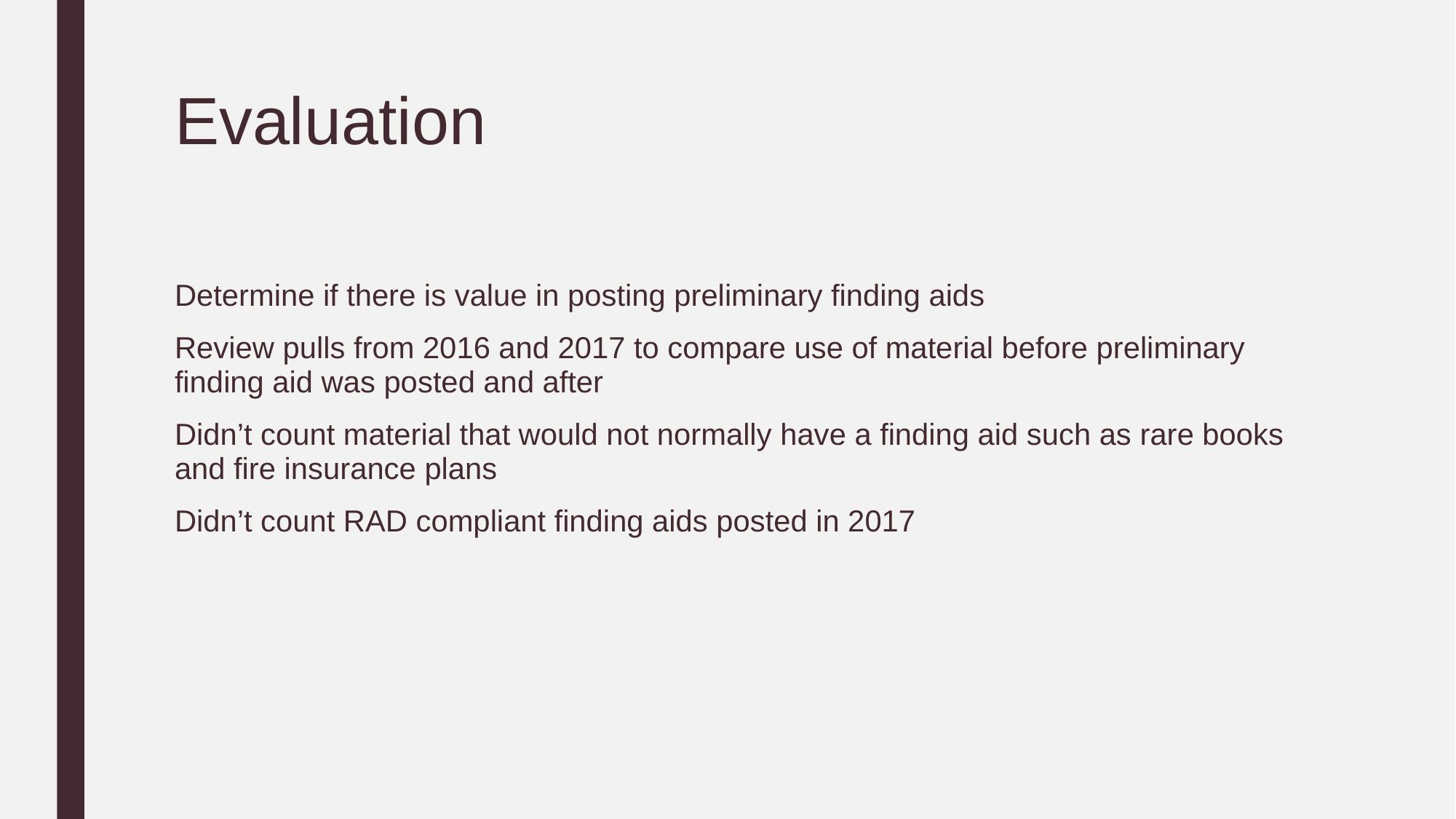

# Evaluation
Determine if there is value in posting preliminary finding aids
Review pulls from 2016 and 2017 to compare use of material before preliminary finding aid was posted and after
Didn’t count material that would not normally have a finding aid such as rare books and fire insurance plans
Didn’t count RAD compliant finding aids posted in 2017